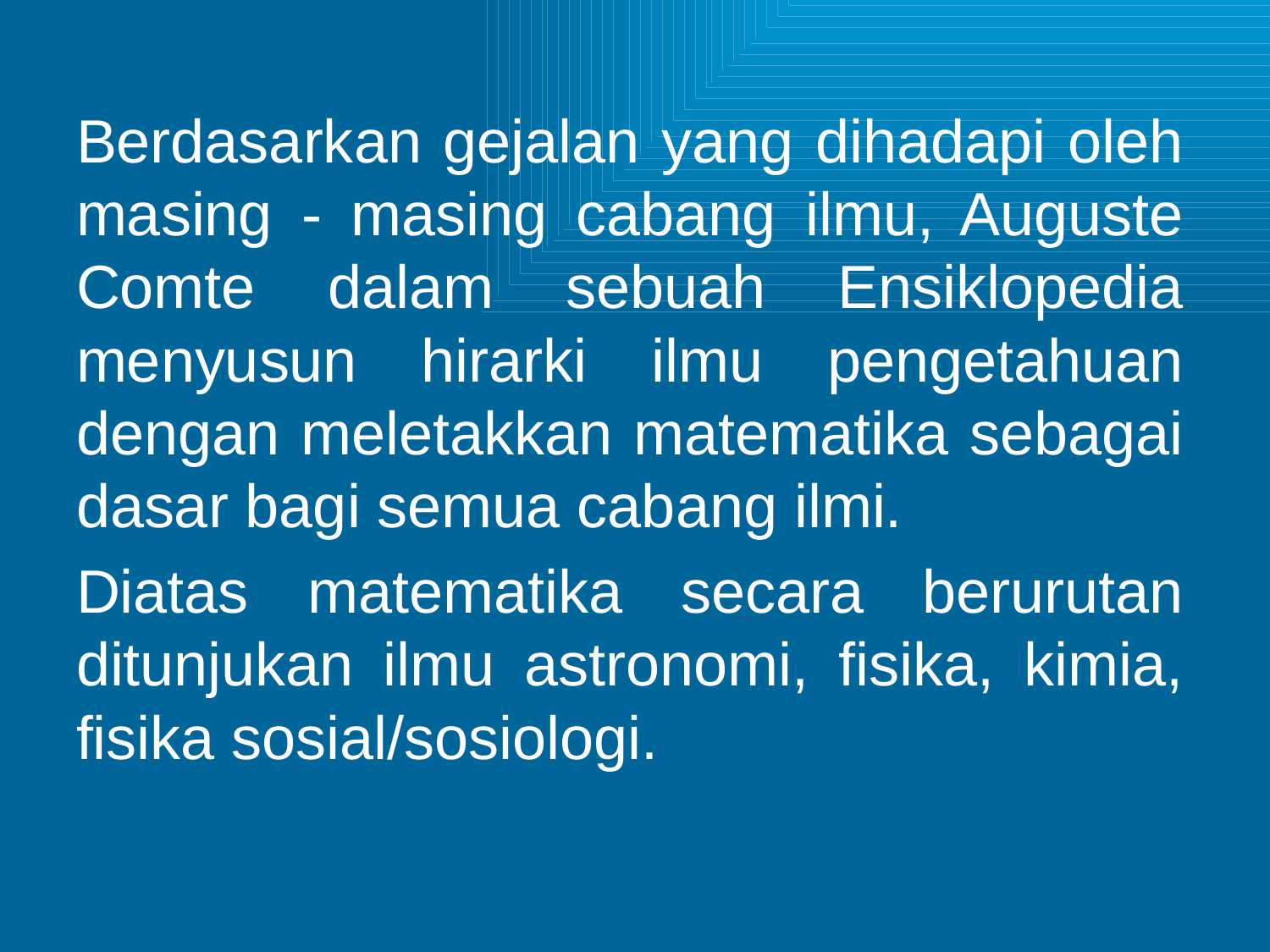

Berdasarkan gejalan yang dihadapi oleh masing - masing cabang ilmu, Auguste Comte dalam sebuah Ensiklopedia menyusun hirarki ilmu pengetahuan dengan meletakkan matematika sebagai dasar bagi semua cabang ilmi.
Diatas matematika secara berurutan ditunjukan ilmu astronomi, fisika, kimia, fisika sosial/sosiologi.